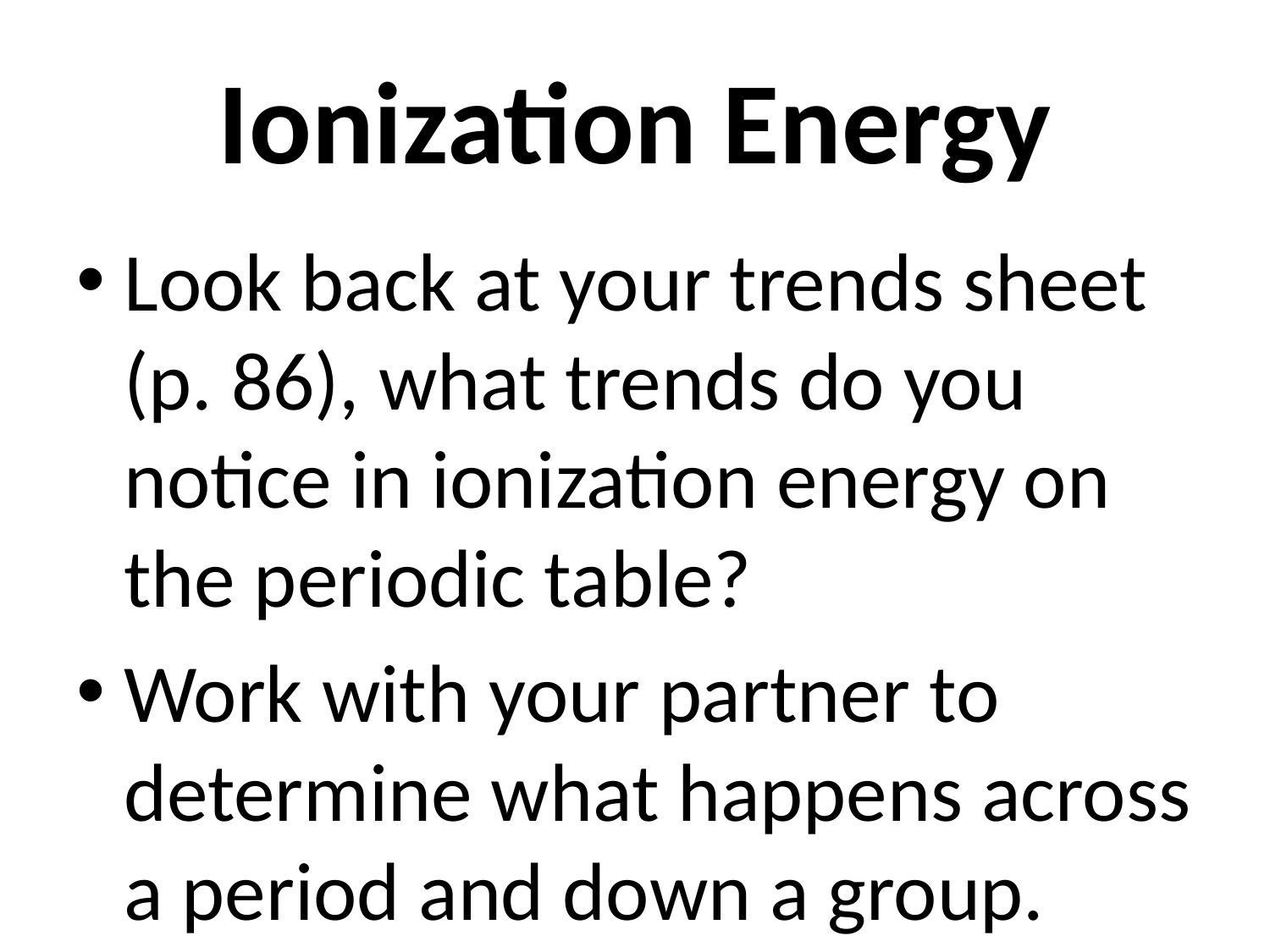

# Ionization Energy
Look back at your trends sheet (p. 86), what trends do you notice in ionization energy on the periodic table?
Work with your partner to determine what happens across a period and down a group.